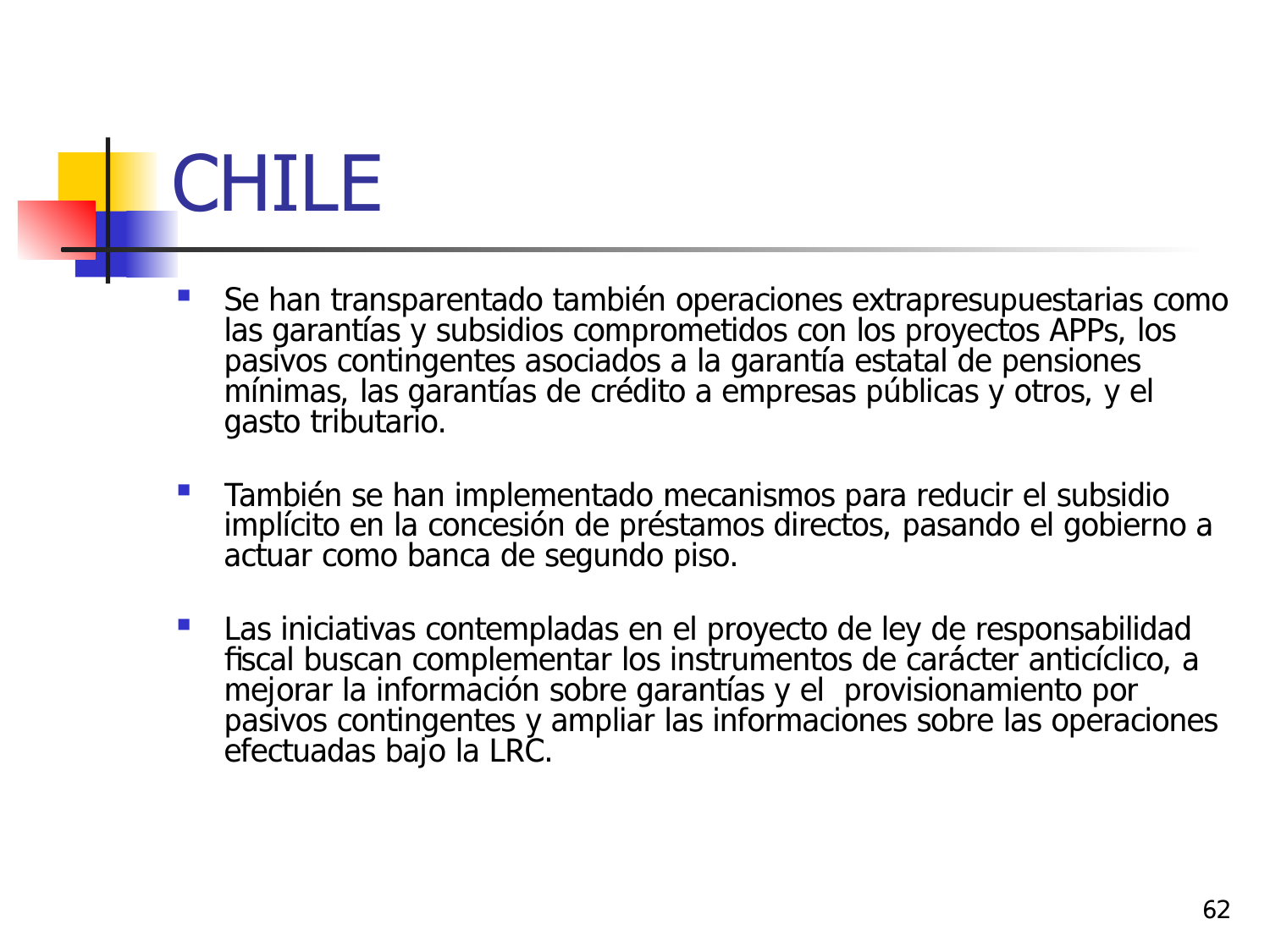

# CHILE
Se han transparentado también operaciones extrapresupuestarias como las garantías y subsidios comprometidos con los proyectos APPs, los pasivos contingentes asociados a la garantía estatal de pensiones mínimas, las garantías de crédito a empresas públicas y otros, y el gasto tributario.

También se han implementado mecanismos para reducir el subsidio implícito en la concesión de préstamos directos, pasando el gobierno a actuar como banca de segundo piso.

Las iniciativas contempladas en el proyecto de ley de responsabilidad fiscal buscan complementar los instrumentos de carácter anticíclico, a mejorar la información sobre garantías y el  provisionamiento por pasivos contingentes y ampliar las informaciones sobre las operaciones efectuadas bajo la LRC.
62